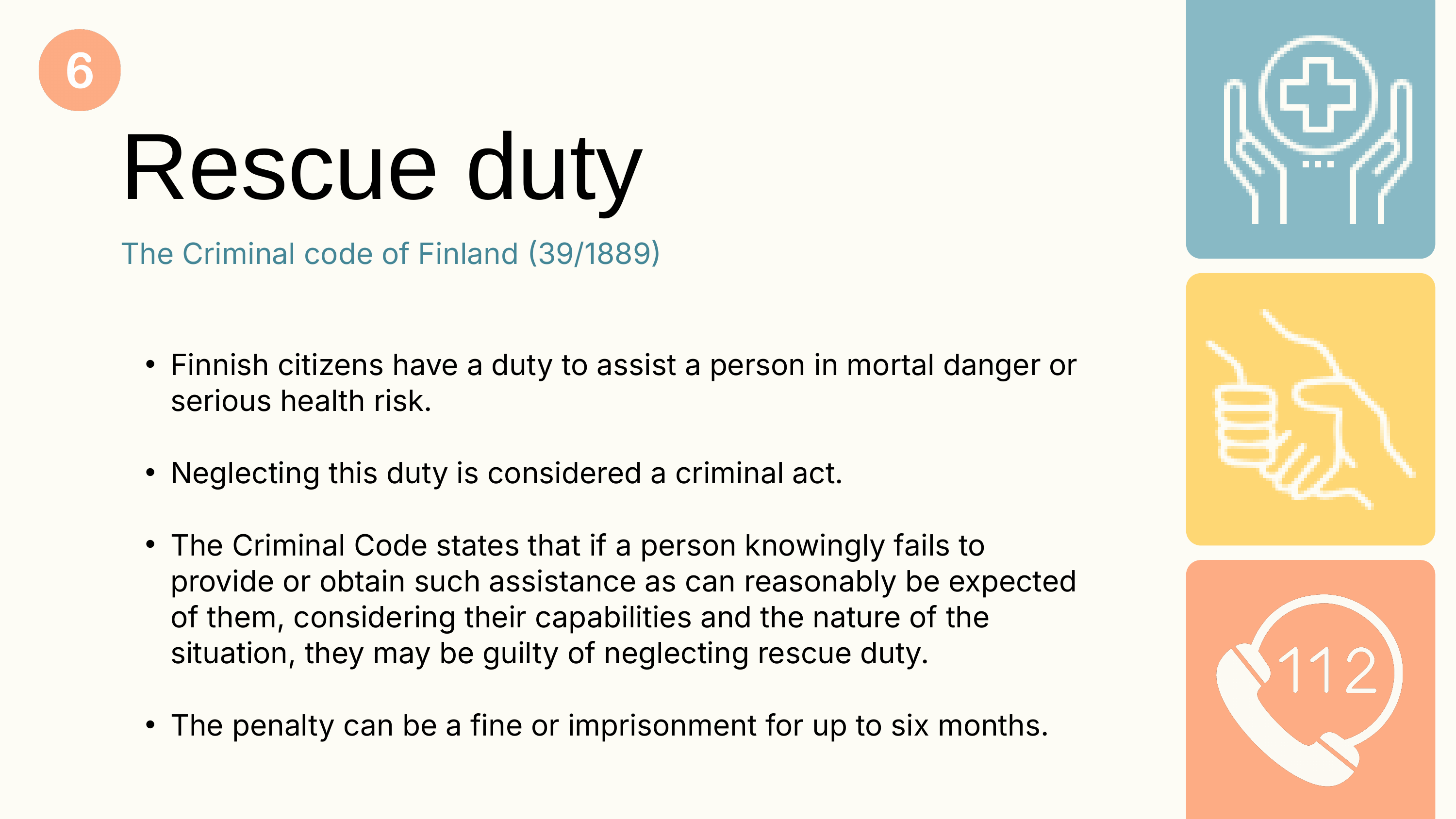

Rescue duty
The Criminal code of Finland (39/1889)

Finnish citizens have a duty to assist a person in mortal danger or serious health risk.

Neglecting this duty is considered a criminal act.

The Criminal Code states that if a person knowingly fails to provide or obtain such assistance as can reasonably be expected of them, considering their capabilities and the nature of the situation, they may be guilty of neglecting rescue duty.

The penalty can be a fine or imprisonment for up to six months.